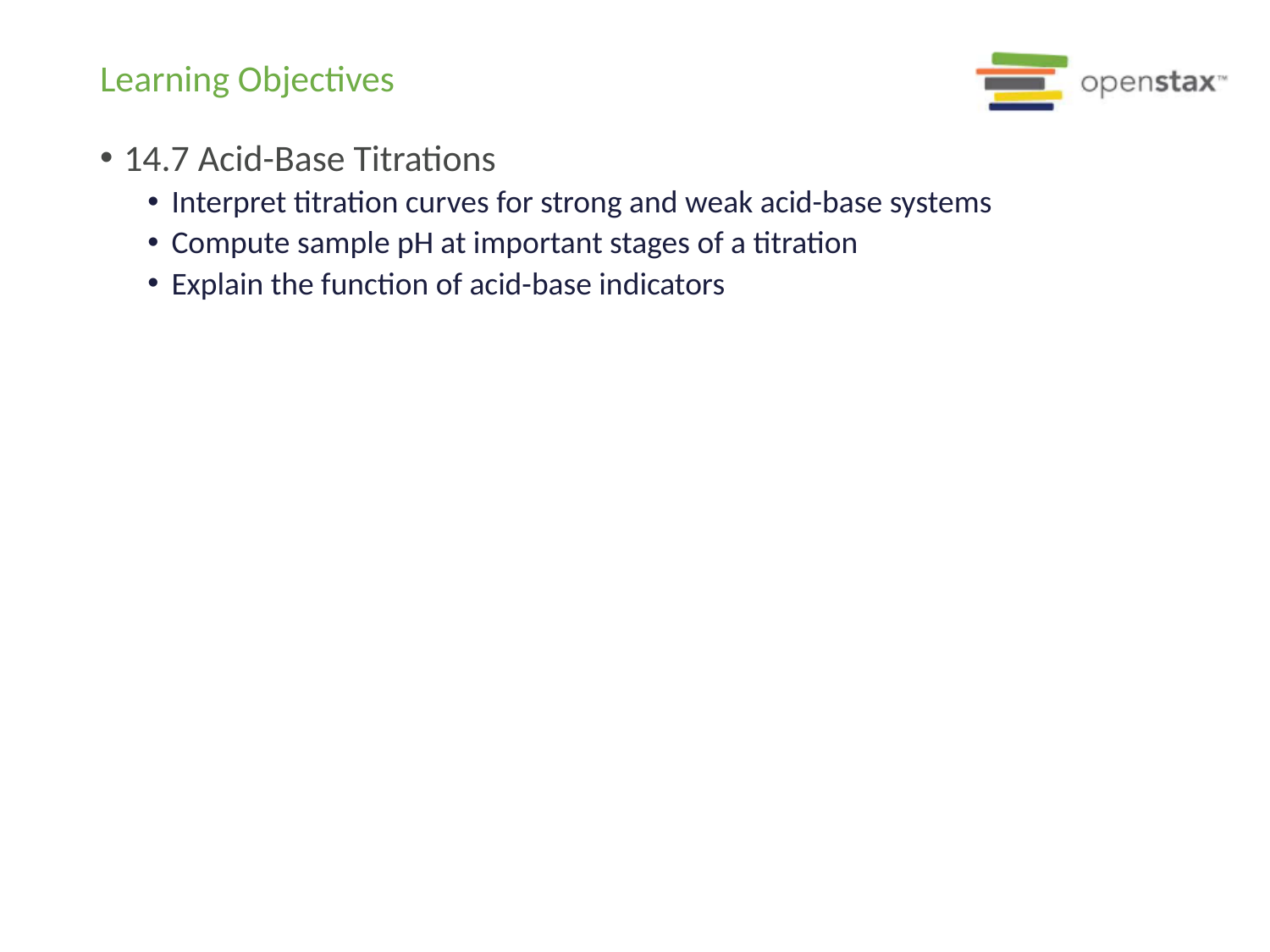

# Learning Objectives
14.7 Acid-Base Titrations
Interpret titration curves for strong and weak acid-base systems
Compute sample pH at important stages of a titration
Explain the function of acid-base indicators